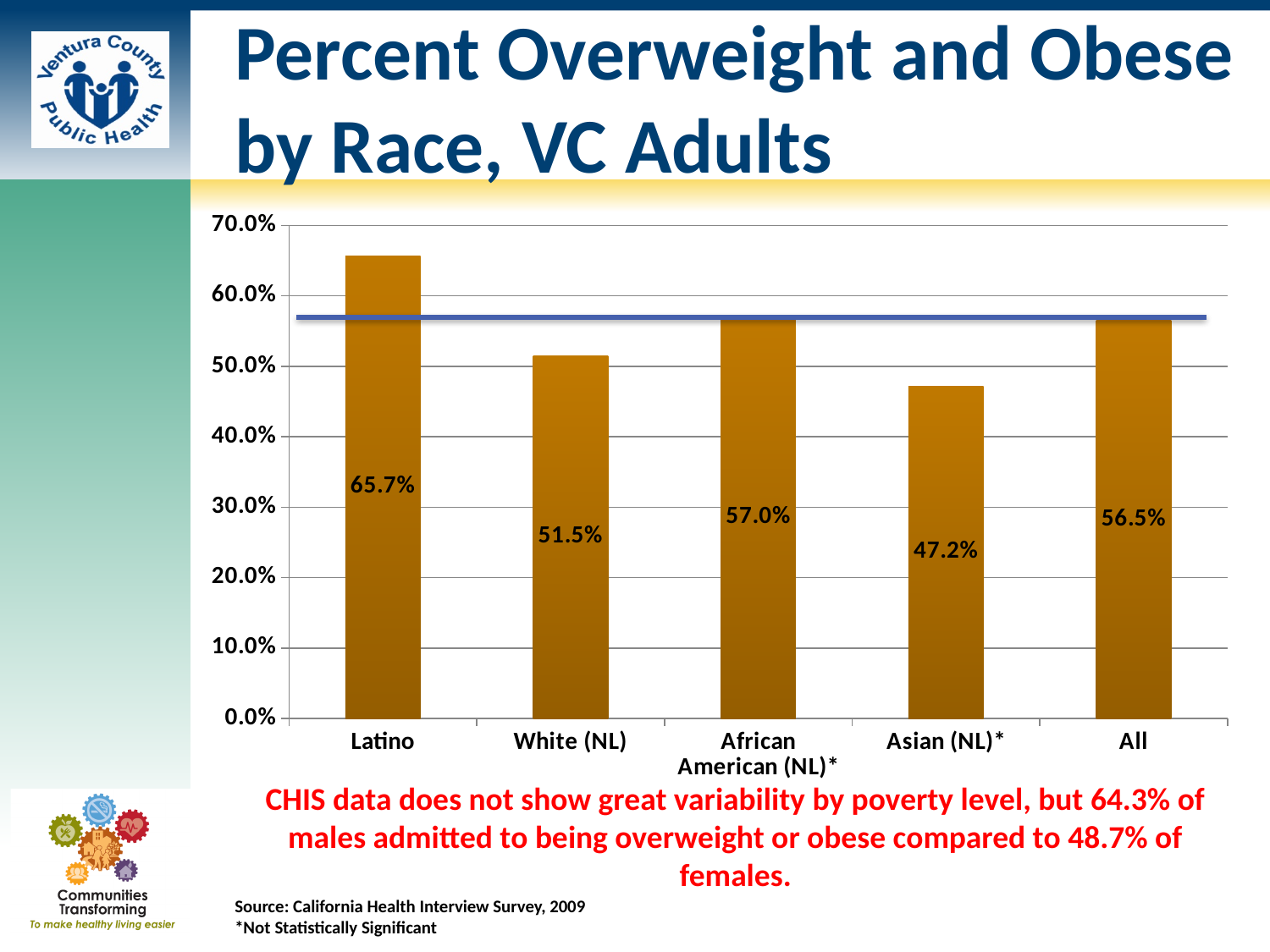

# Percent Overweight and Obese by Race, VC Adults

### Chart

| Category | Overweight and Obese |
|---|---|
| Latino | 0.6570000000000026 |
| White (NL) | 0.515 |
| African American (NL)* | 0.57 |
| Asian (NL)* | 0.4720000000000003 |
| All | 0.565 |
CHIS data does not show great variability by poverty level, but 64.3% of males admitted to being overweight or obese compared to 48.7% of females.
Source: California Health Interview Survey, 2009
*Not Statistically Significant